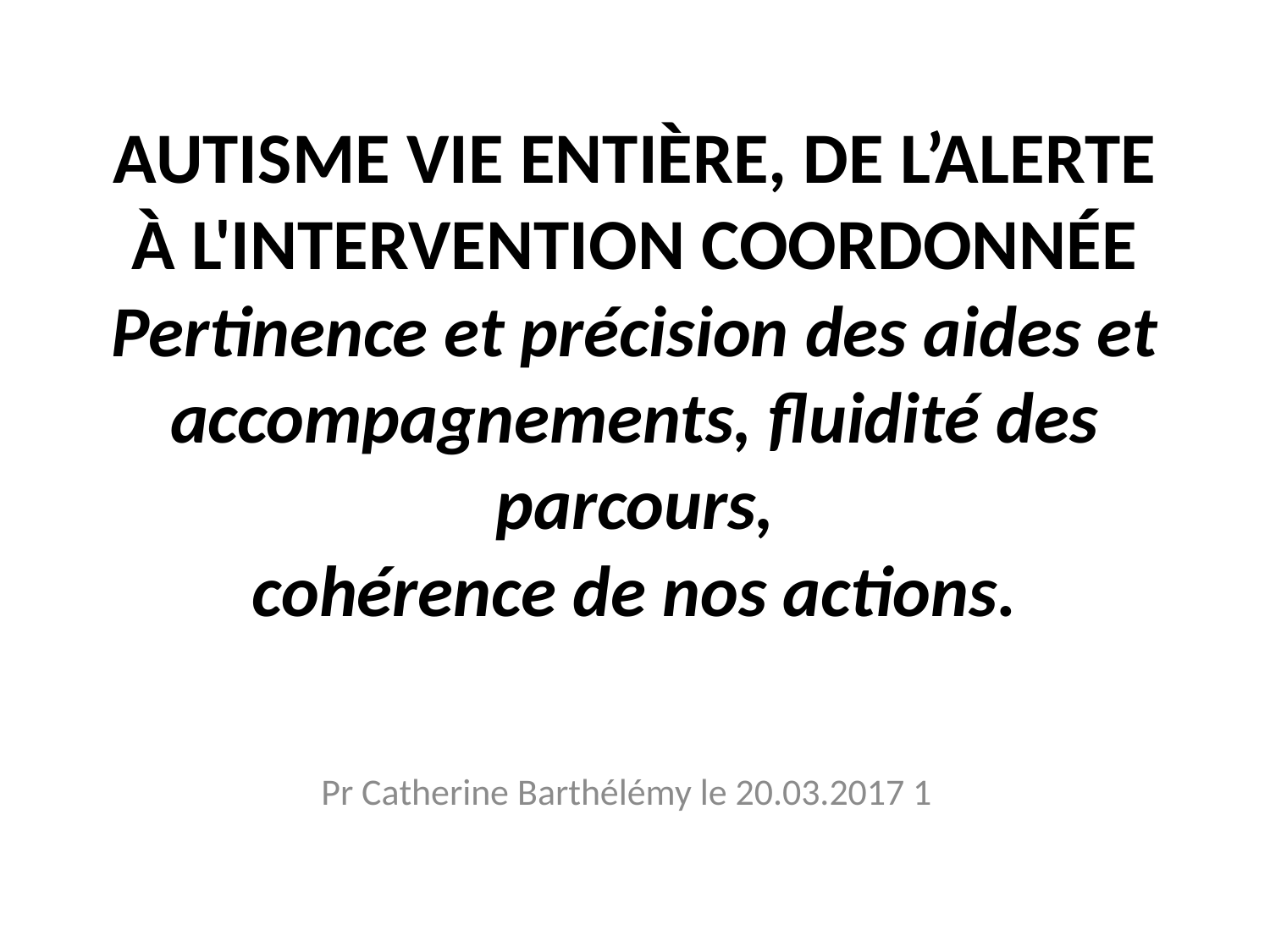

# AUTISME VIE ENTIÈRE, DE L’ALERTE À L'INTERVENTION COORDONNÉE Pertinence et précision des aides et accompagnements, fluidité des parcours, cohérence de nos actions.

Pr Catherine Barthélémy le 20.03.2017 1